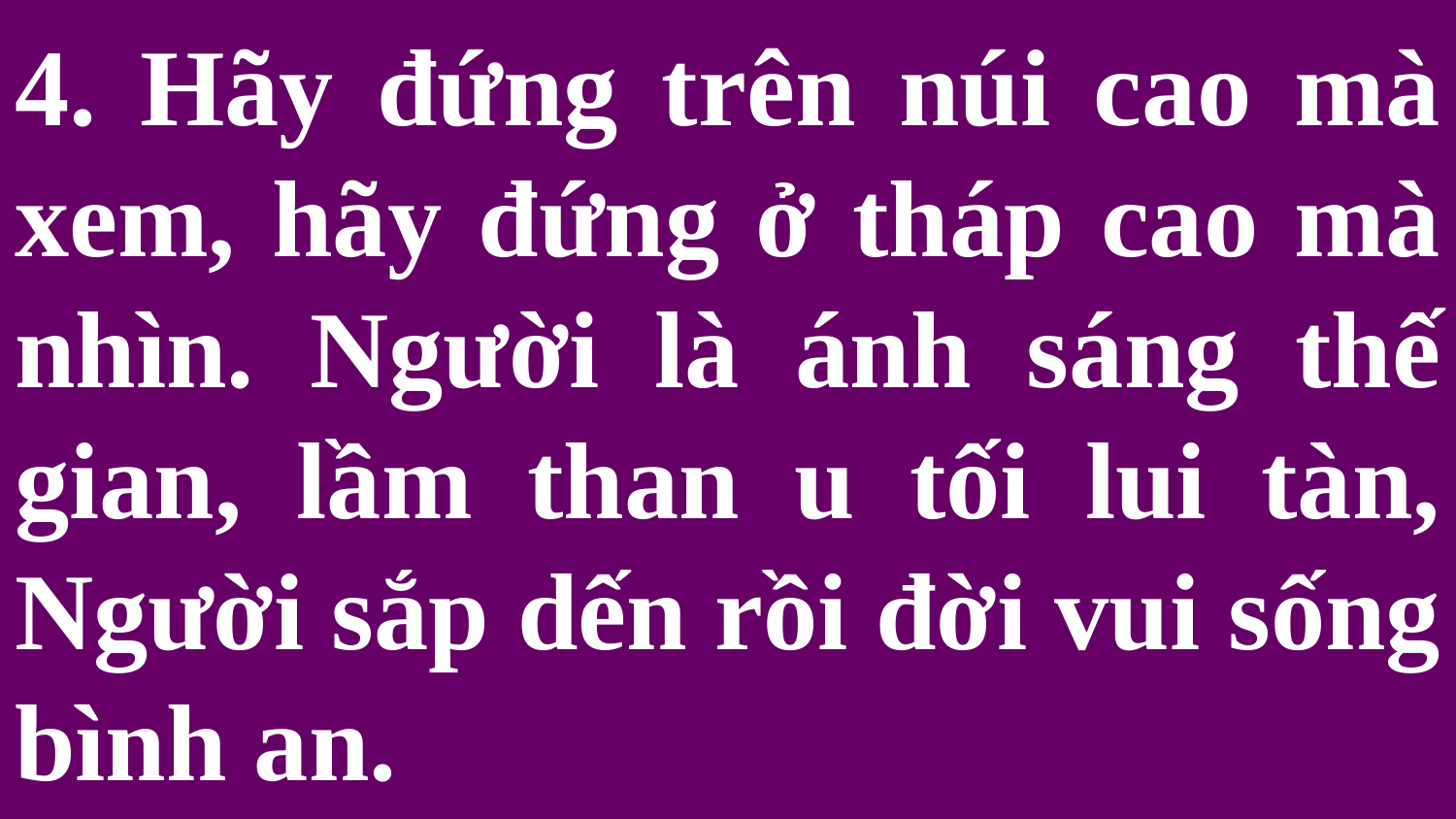

# 4. Hãy đứng trên núi cao mà xem, hãy đứng ở tháp cao mà nhìn. Người là ánh sáng thế gian, lầm than u tối lui tàn, Người sắp dến rồi đời vui sống bình an.